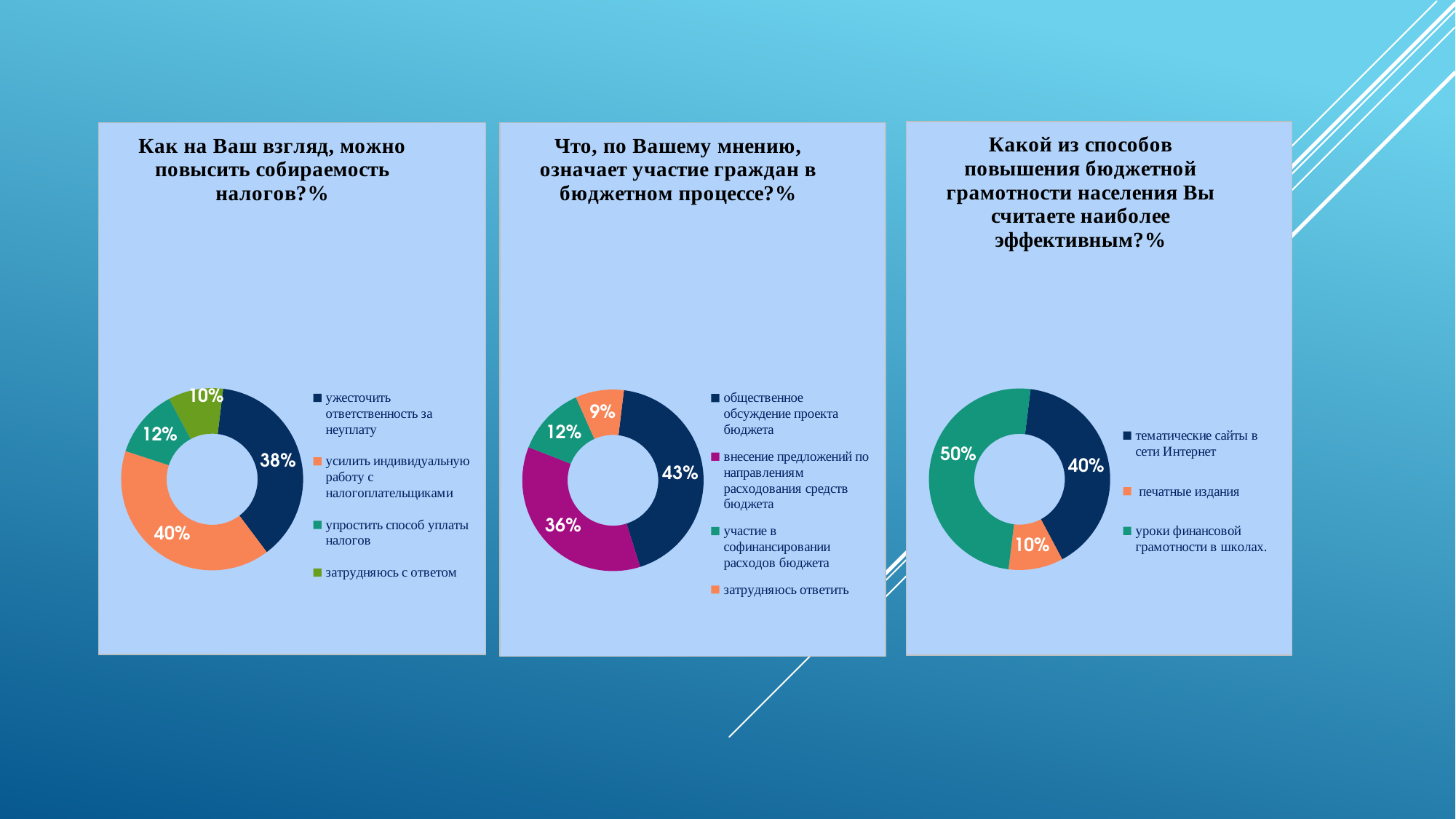

### Chart: Какой из способов повышения бюджетной грамотности населения Вы считаете наиболее эффективным?%

| Category | Столбец3 |
|---|---|
| тематические сайты в сети Интернет | 33.0 |
|  печатные издания | 8.0 |
| уроки финансовой грамотности в школах. | 41.0 |

### Chart: Как на Ваш взгляд, можно повысить собираемость налогов?%

| Category | Столбец3 |
|---|---|
| ужесточить ответственность за неуплату | 31.0 |
| усилить индивидуальную работу с налогоплательщиками | 33.0 |
| упростить способ уплаты налогов | 10.0 |
| затрудняюсь с ответом | 8.0 |

### Chart: Что, по Вашему мнению, означает участие граждан в бюджетном процессе?%

| Category | Столбец3 |
|---|---|
| общественное обсуждение проекта бюджета | 35.0 |
| внесение предложений по направлениям расходования средств бюджета | 29.0 |
| участие в софинансировании расходов бюджета | 10.0 |
| затрудняюсь ответить | 7.0 |